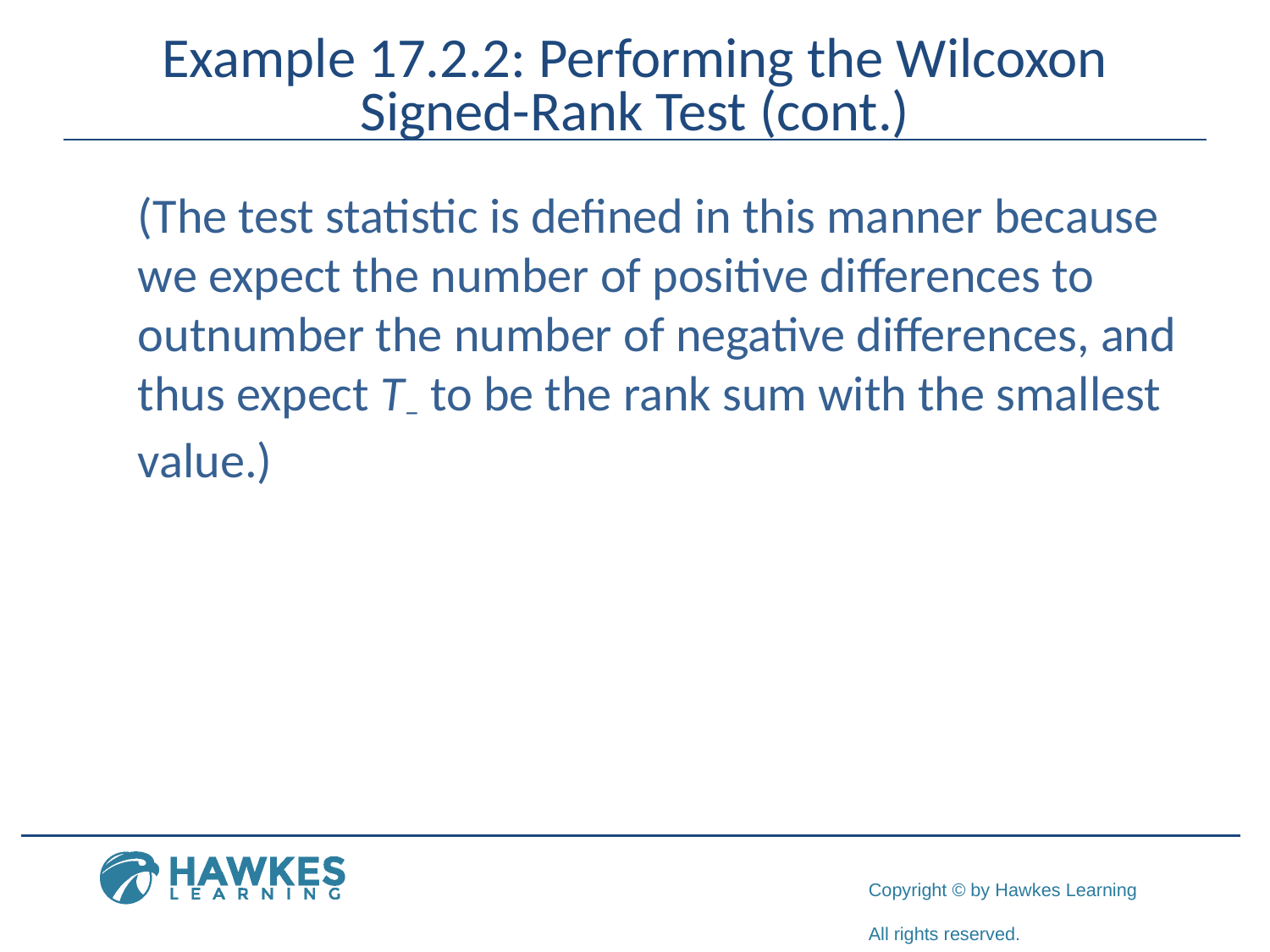

# Example 17.2.2: Performing the Wilcoxon Signed-Rank Test (cont.)
(The test statistic is defined in this manner because we expect the number of positive differences to outnumber the number of negative differences, and thus expect T− to be the rank sum with the smallest value.)